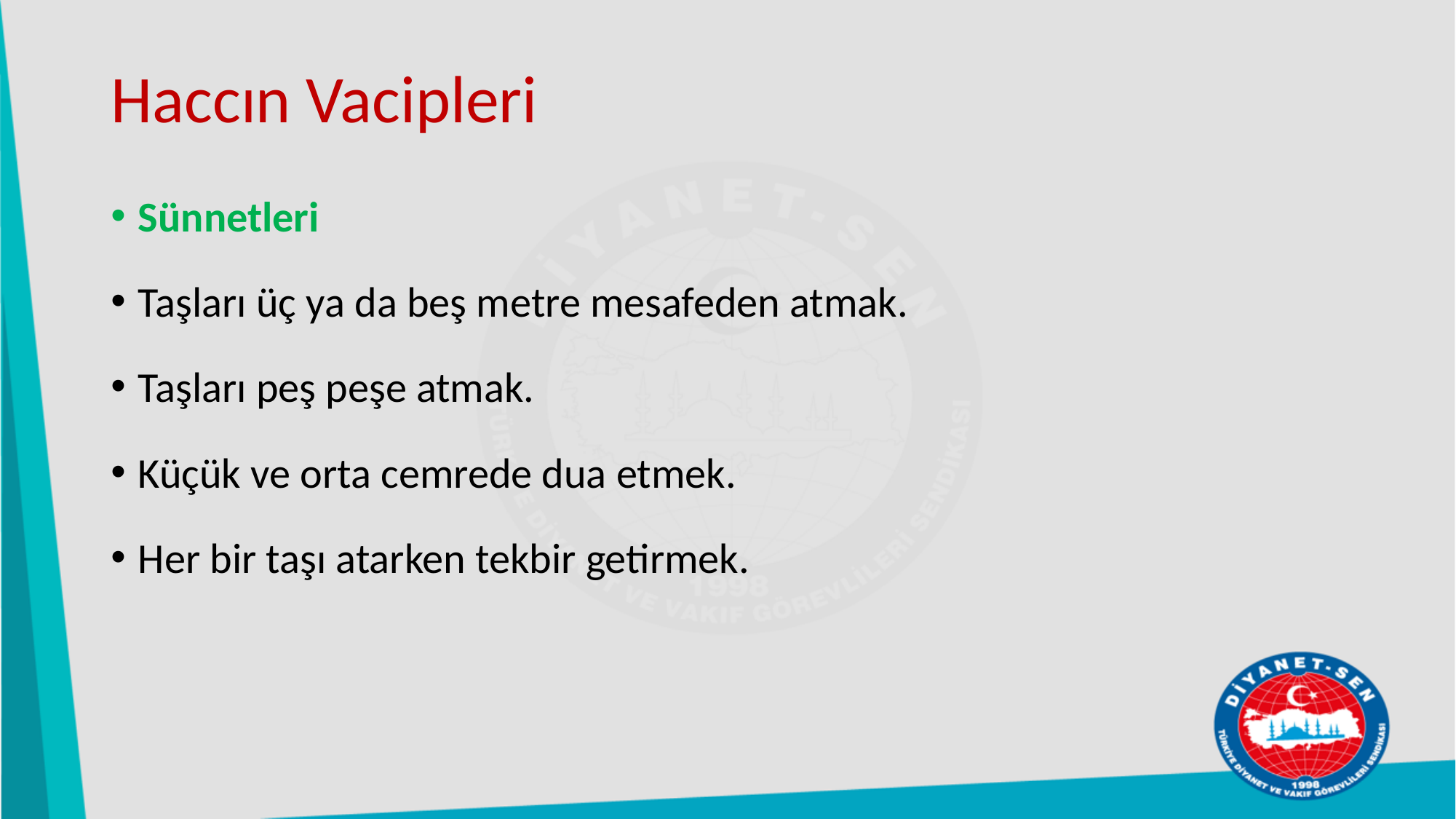

# Haccın Vacipleri
Sünnetleri
Taşları üç ya da beş metre mesafeden atmak.
Taşları peş peşe atmak.
Küçük ve orta cemrede dua etmek.
Her bir taşı atarken tekbir getirmek.